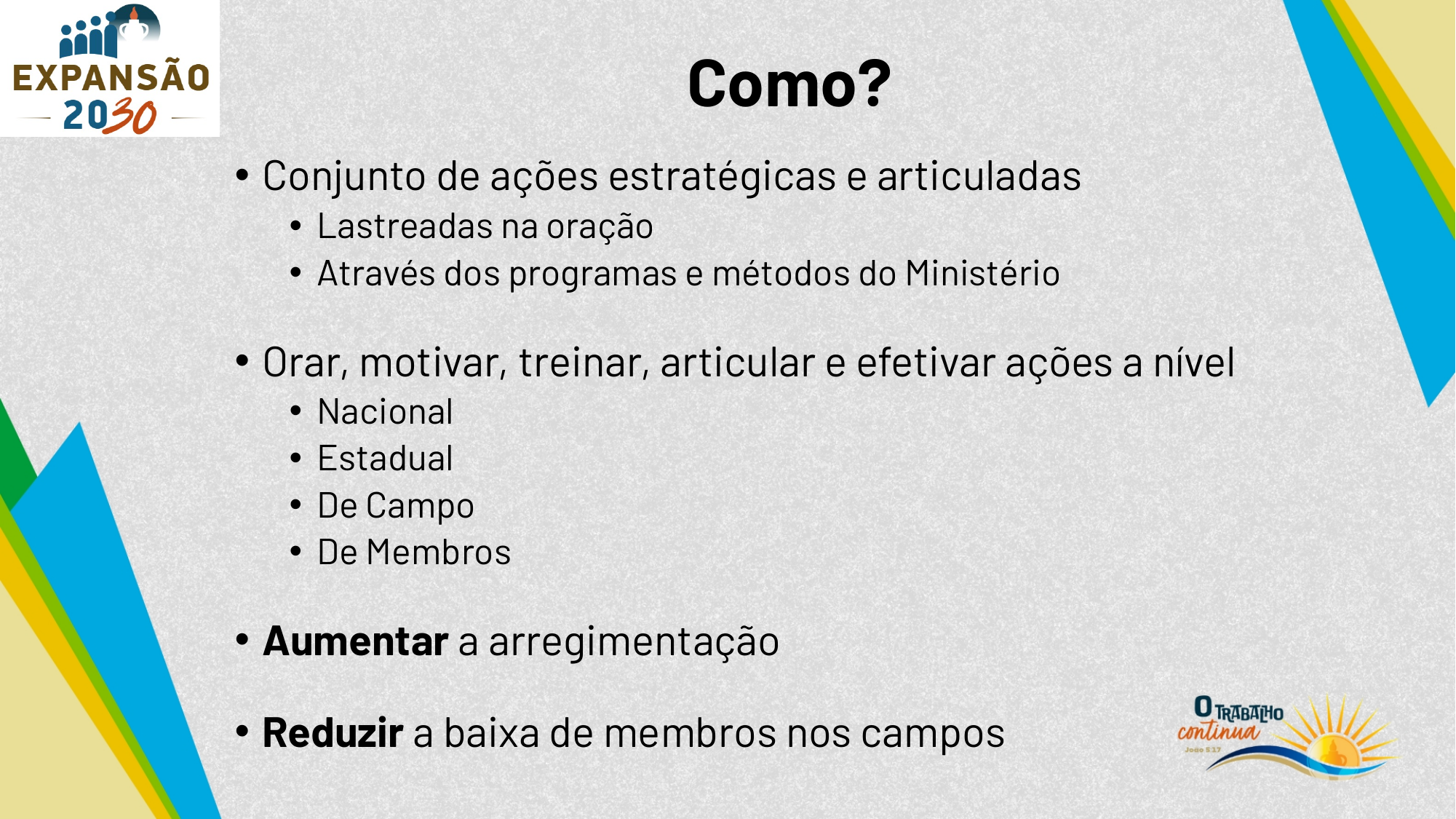

# Como?
Conjunto de ações estratégicas e articuladas
Lastreadas na oração
Através dos programas e métodos do Ministério
Orar, motivar, treinar, articular e efetivar ações a nível
Nacional
Estadual
De Campo
De Membros
Aumentar a arregimentação
Reduzir a baixa de membros nos campos